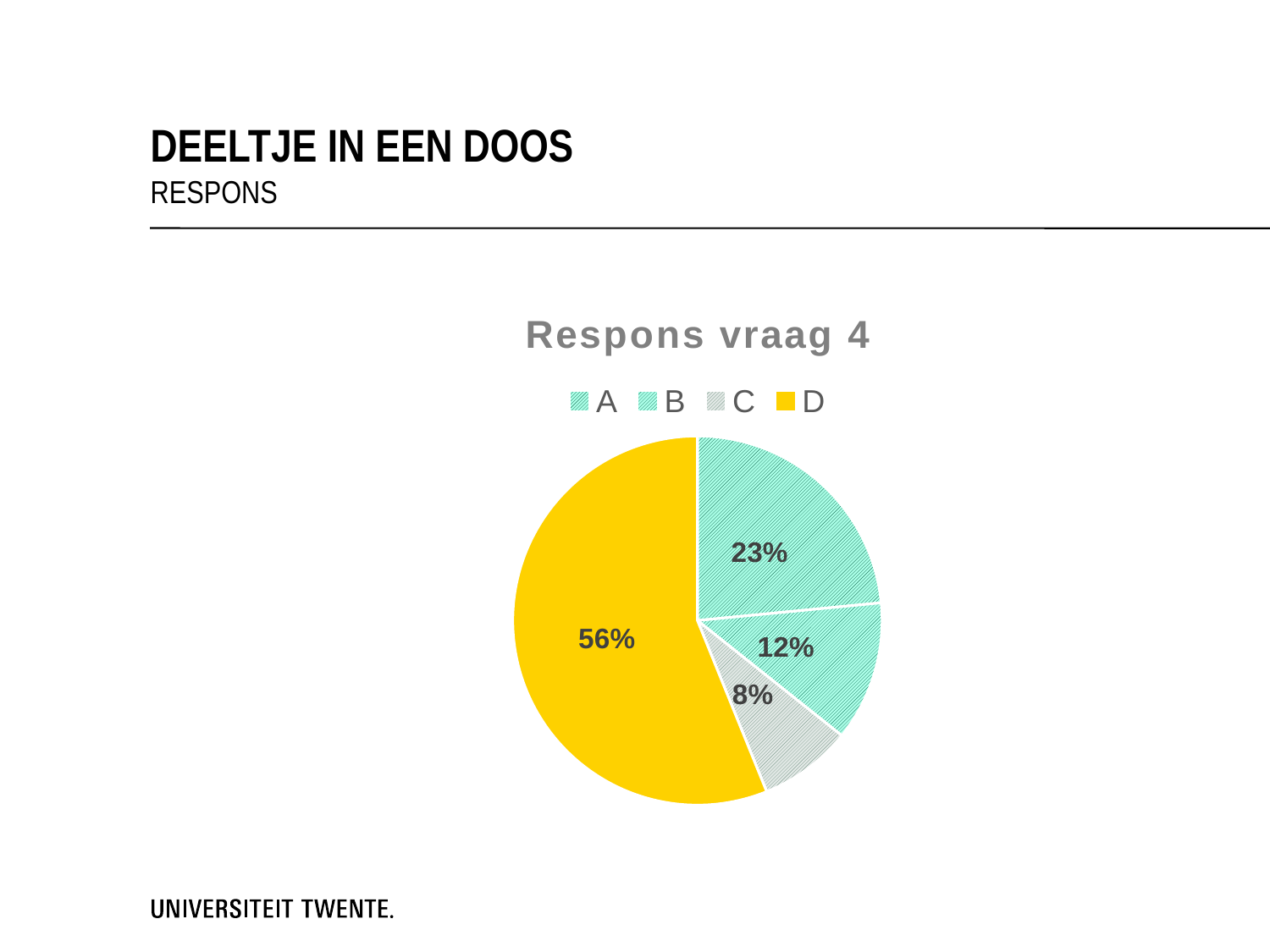

Deeltje in een doos
respons

### Chart: Respons vraag 4

| Category |  |
|---|---|
| A | 23.0 |
| B | 12.0 |
| C | 8.0 |
| D | 55.0 |